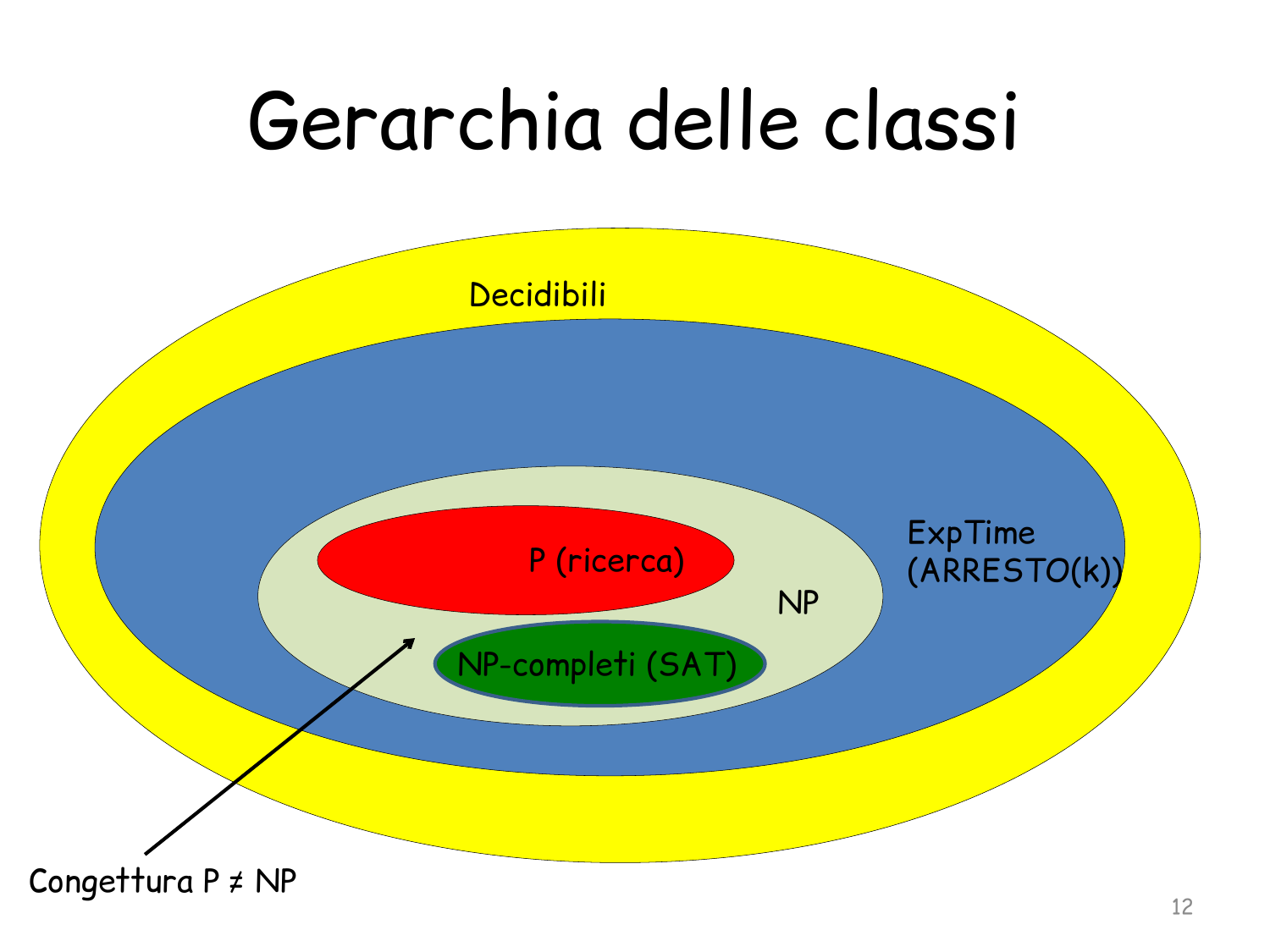

# Gerarchia delle classi

Decidibili

ExpTime
(ARRESTO(k))
P (ricerca)
NP

NP-completi (SAT)
Congettura P ≠ NP
12